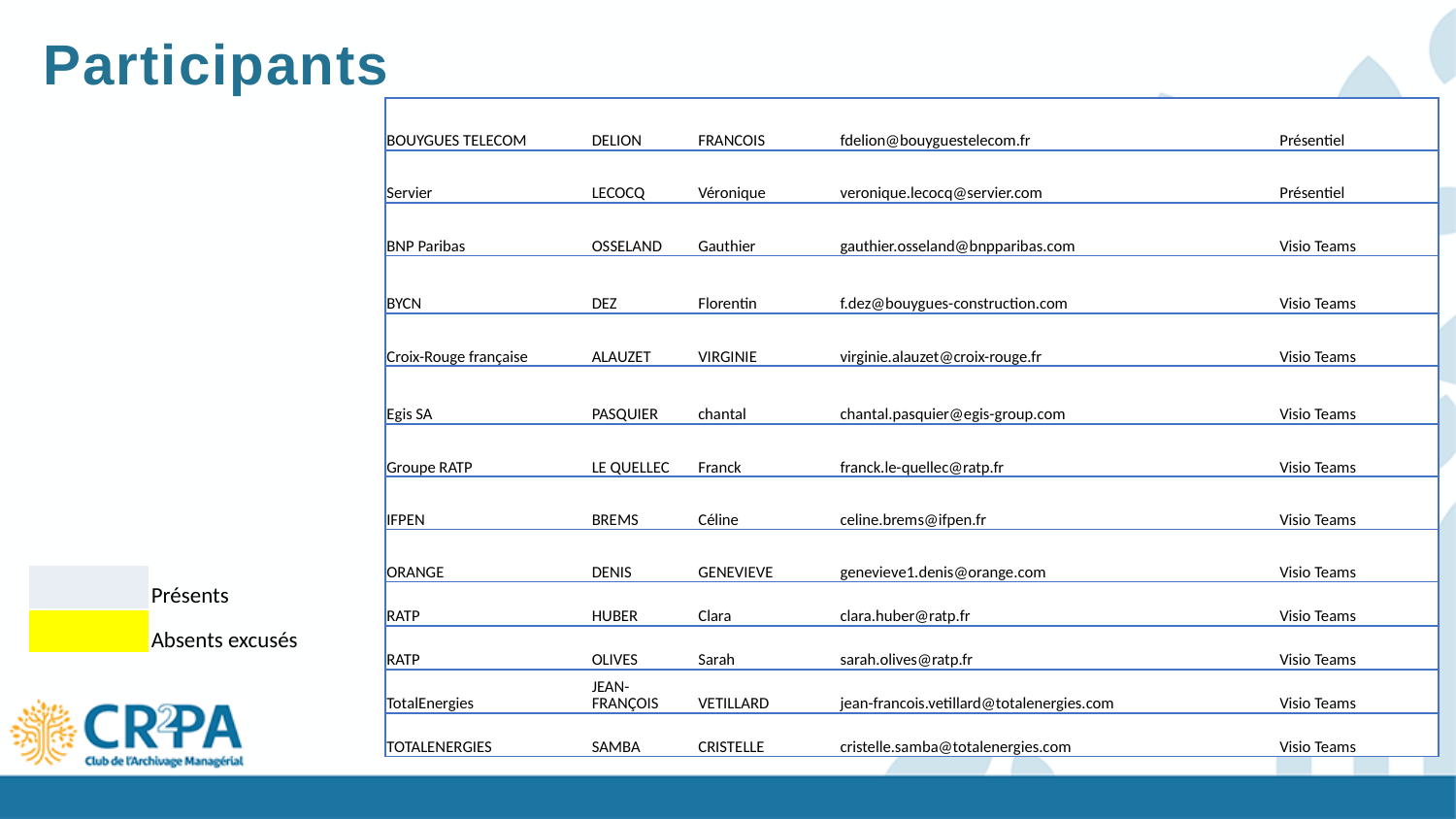

# Participants
| BOUYGUES TELECOM | DELION | FRANCOIS | fdelion@bouyguestelecom.fr | Présentiel |
| --- | --- | --- | --- | --- |
| Servier | LECOCQ | Véronique | veronique.lecocq@servier.com | Présentiel |
| BNP Paribas | OSSELAND | Gauthier | gauthier.osseland@bnpparibas.com | Visio Teams |
| BYCN | DEZ | Florentin | f.dez@bouygues-construction.com | Visio Teams |
| Croix-Rouge française | ALAUZET | VIRGINIE | virginie.alauzet@croix-rouge.fr | Visio Teams |
| Egis SA | PASQUIER | chantal | chantal.pasquier@egis-group.com | Visio Teams |
| Groupe RATP | LE QUELLEC | Franck | franck.le-quellec@ratp.fr | Visio Teams |
| IFPEN | BREMS | Céline | celine.brems@ifpen.fr | Visio Teams |
| ORANGE | DENIS | GENEVIEVE | genevieve1.denis@orange.com | Visio Teams |
| RATP | HUBER | Clara | clara.huber@ratp.fr | Visio Teams |
| RATP | OLIVES | Sarah | sarah.olives@ratp.fr | Visio Teams |
| TotalEnergies | JEAN-FRANÇOIS | VETILLARD | jean-francois.vetillard@totalenergies.com | Visio Teams |
| TOTALENERGIES | SAMBA | CRISTELLE | cristelle.samba@totalenergies.com | Visio Teams |
|  | Présents |
| --- | --- |
|  | Absents excusés |